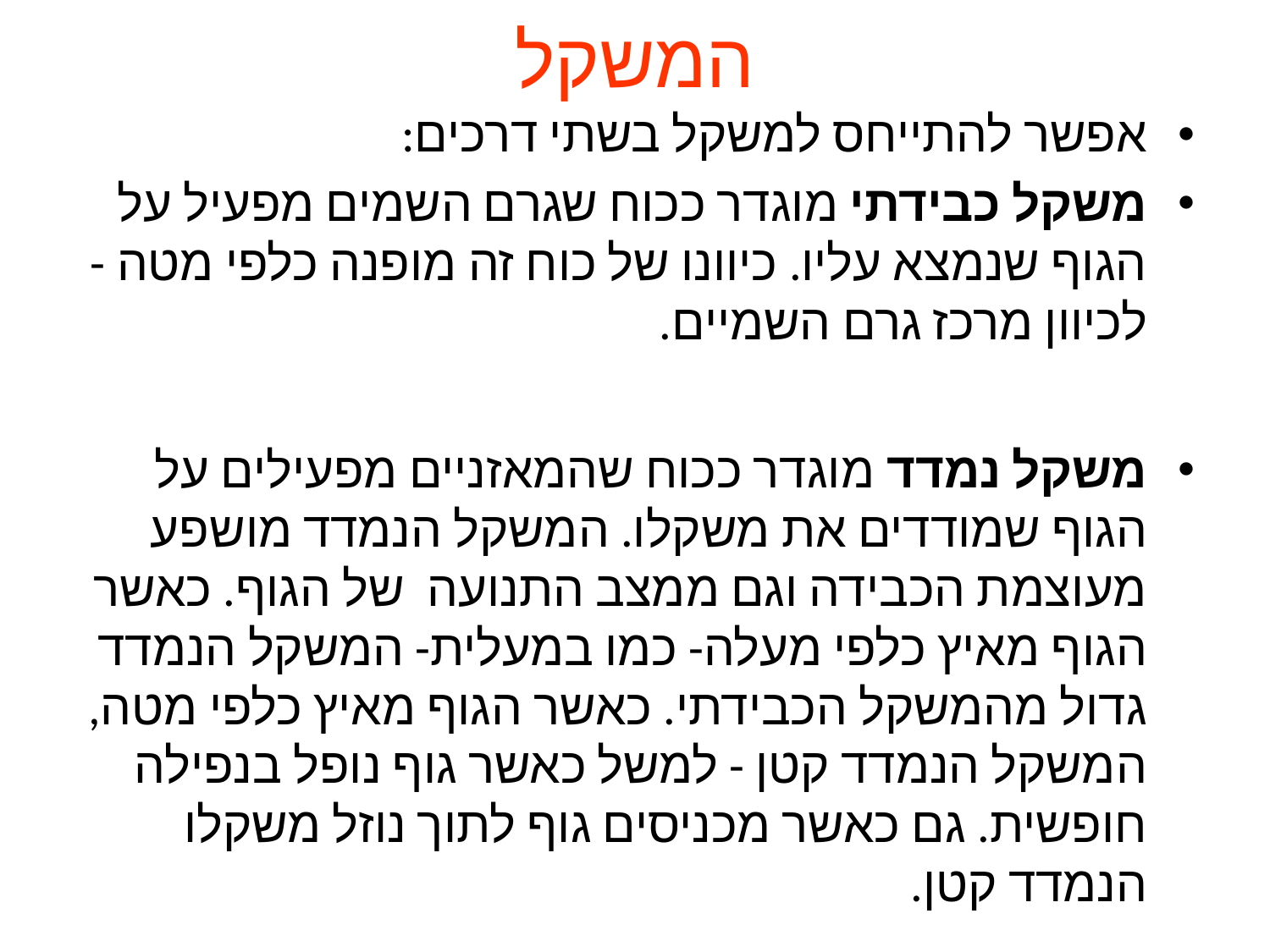

# המשקל
אפשר להתייחס למשקל בשתי דרכים:
משקל כבידתי מוגדר ככוח שגרם השמים מפעיל על הגוף שנמצא עליו. כיוונו של כוח זה מופנה כלפי מטה -לכיוון מרכז גרם השמיים.

משקל נמדד מוגדר ככוח שהמאזניים מפעילים על הגוף שמודדים את משקלו. המשקל הנמדד מושפע מעוצמת הכבידה וגם ממצב התנועה  של הגוף. כאשר הגוף מאיץ כלפי מעלה- כמו במעלית- המשקל הנמדד גדול מהמשקל הכבידתי. כאשר הגוף מאיץ כלפי מטה, המשקל הנמדד קטן - למשל כאשר גוף נופל בנפילה חופשית. גם כאשר מכניסים גוף לתוך נוזל משקלו הנמדד קטן.